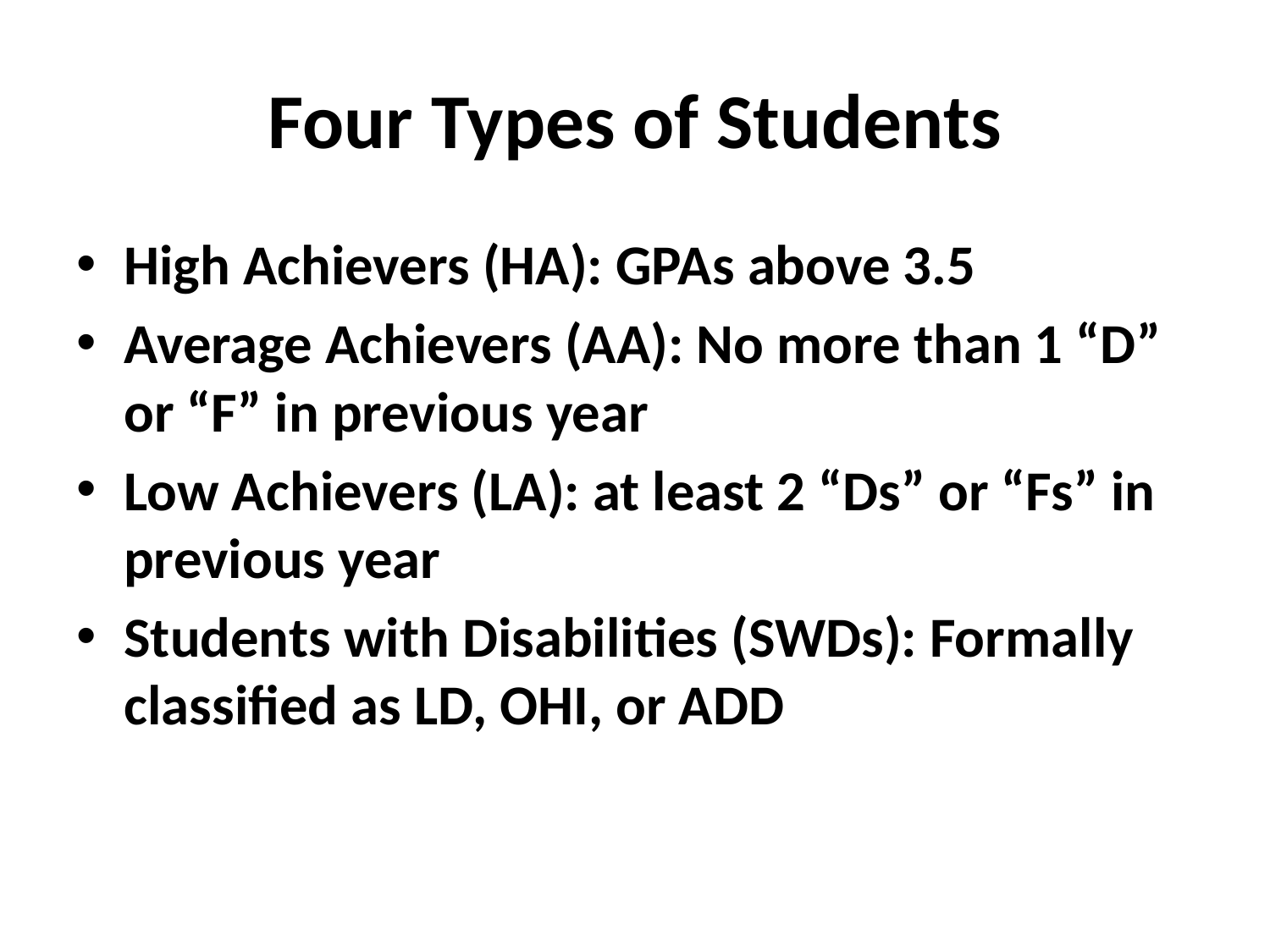

# Four Types of Students
High Achievers (HA): GPAs above 3.5
Average Achievers (AA): No more than 1 “D” or “F” in previous year
Low Achievers (LA): at least 2 “Ds” or “Fs” in previous year
Students with Disabilities (SWDs): Formally classified as LD, OHI, or ADD